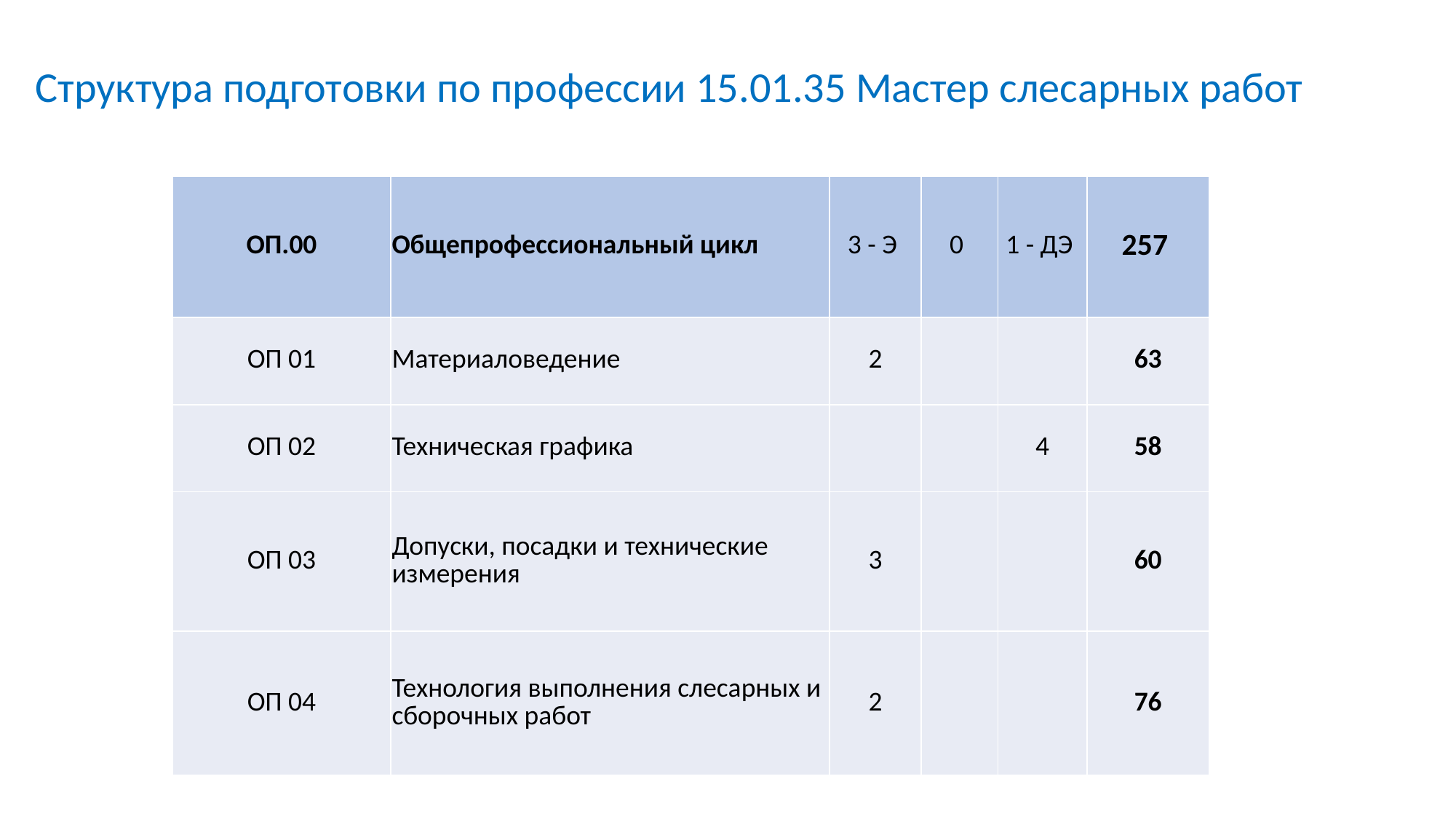

# Структура подготовки по профессии 15.01.35 Мастер слесарных работ
| ОП.00 | Общепрофессиональный цикл | 3 - Э | 0 | 1 - ДЭ | 257 |
| --- | --- | --- | --- | --- | --- |
| ОП 01 | Материаловедение | 2 |  |  | 63 |
| ОП 02 | Техническая графика |  |  | 4 | 58 |
| ОП 03 | Допуски, посадки и технические измерения | 3 |  |  | 60 |
| ОП 04 | Технология выполнения слесарных и сборочных работ | 2 |  |  | 76 |